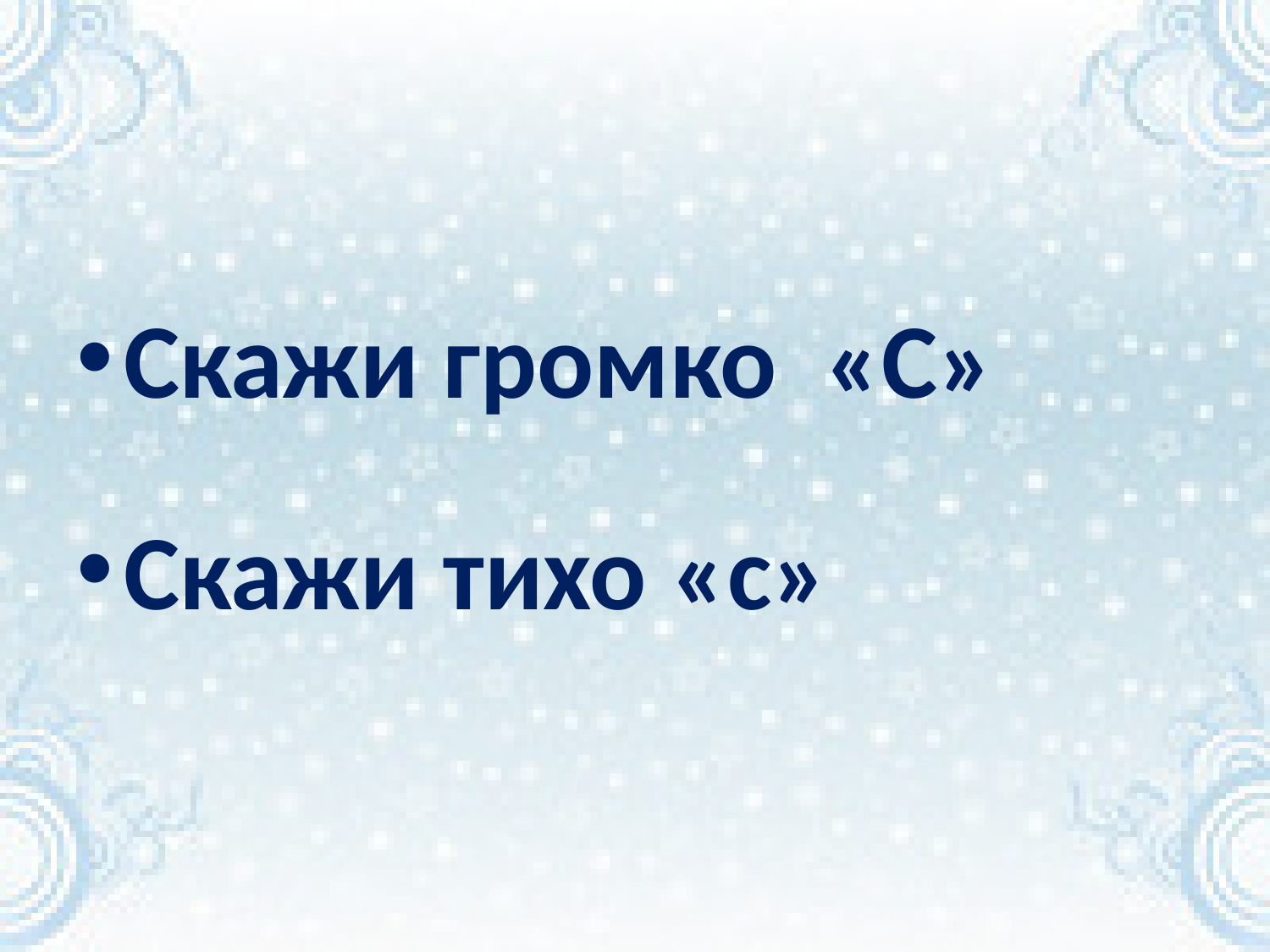

#
Скажи громко  «С»
Скажи тихо «с»